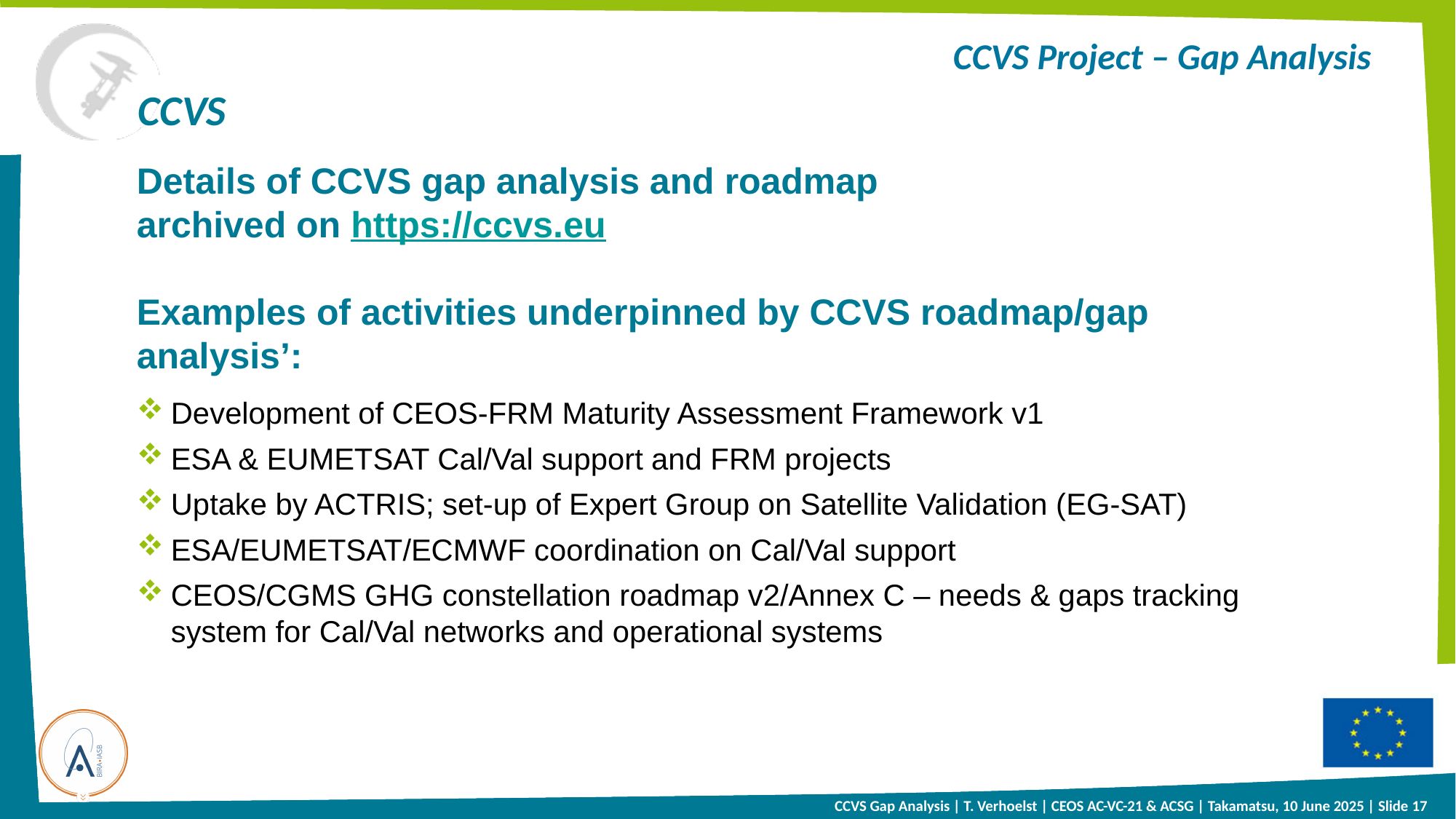

# CCVS Project – Gap Analysis
Details of CCVS gap analysis and roadmap
archived on https://ccvs.eu

Examples of activities underpinned by CCVS roadmap/gap analysis’:
Development of CEOS-FRM Maturity Assessment Framework v1
ESA & EUMETSAT Cal/Val support and FRM projects
Uptake by ACTRIS; set-up of Expert Group on Satellite Validation (EG-SAT)
ESA/EUMETSAT/ECMWF coordination on Cal/Val support
CEOS/CGMS GHG constellation roadmap v2/Annex C – needs & gaps tracking system for Cal/Val networks and operational systems